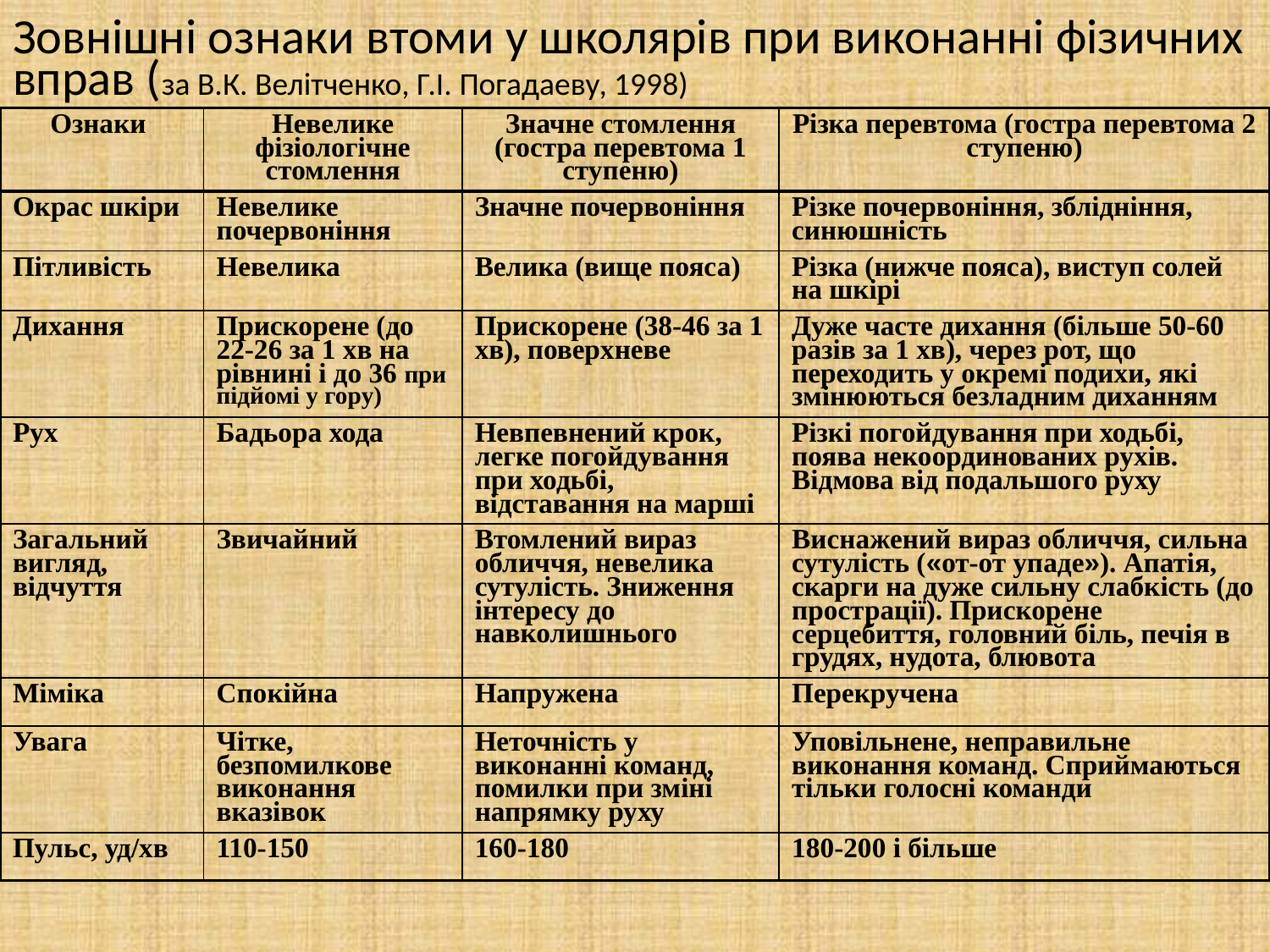

Зовнішні ознаки втоми у школярів при виконанні фізичних вправ (за В.К. Велітченко, Г.І. Погадаеву, 1998)
| Ознаки | Невелике фізіологічне стомлення | Значне стомлення (гостра перевтома 1 ступеню) | Різка перевтома (гостра перевтома 2 ступеню) |
| --- | --- | --- | --- |
| Окрас шкіри | Невелике почервоніння | Значне почервоніння | Різке почервоніння, зблідніння, синюшність |
| Пітливість | Невелика | Велика (вище пояса) | Різка (нижче пояса), виступ солей на шкірі |
| Дихання | Прискорене (до 22-26 за 1 хв на рівнині і до 36 при підйомі у гору) | Прискорене (38-46 за 1 хв), поверхневе | Дуже часте дихання (більше 50-60 разів за 1 хв), через рот, що переходить у окремі подихи, які змінюються безладним диханням |
| Рух | Бадьора хода | Невпевнений крок, легке погойдування при ходьбі, відставання на марші | Різкі погойдування при ходьбі, поява некоординованих рухів. Відмова від подальшого руху |
| Загальний вигляд, відчуття | Звичайний | Втомлений вираз обличчя, невелика сутулість. Зниження інтересу до навколишнього | Виснажений вираз обличчя, сильна сутулість («от-от упаде»). Апатія, скарги на дуже сильну слабкість (до прострації). Прискорене серцебиття, головний біль, печія в грудях, нудота, блювота |
| Міміка | Спокійна | Напружена | Перекручена |
| Увага | Чітке, безпомилкове виконання вказівок | Неточність у виконанні команд, помилки при зміні напрямку руху | Уповільнене, неправильне виконання команд. Сприймаються тільки голосні команди |
| Пульс, уд/хв | 110-150 | 160-180 | 180-200 і більше |